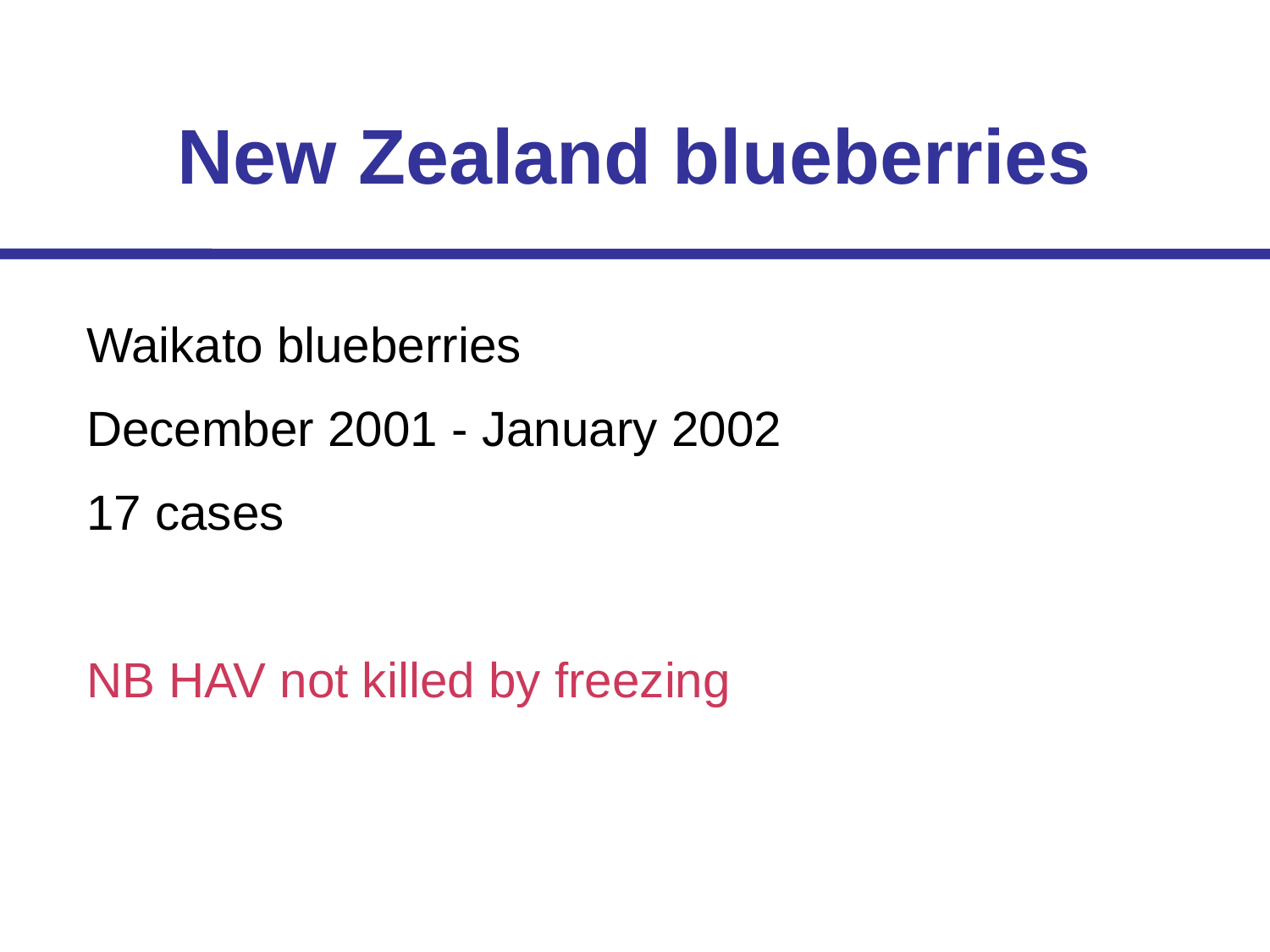

# New Zealand blueberries
Waikato blueberries
December 2001 - January 2002
17 cases

NB HAV not killed by freezing